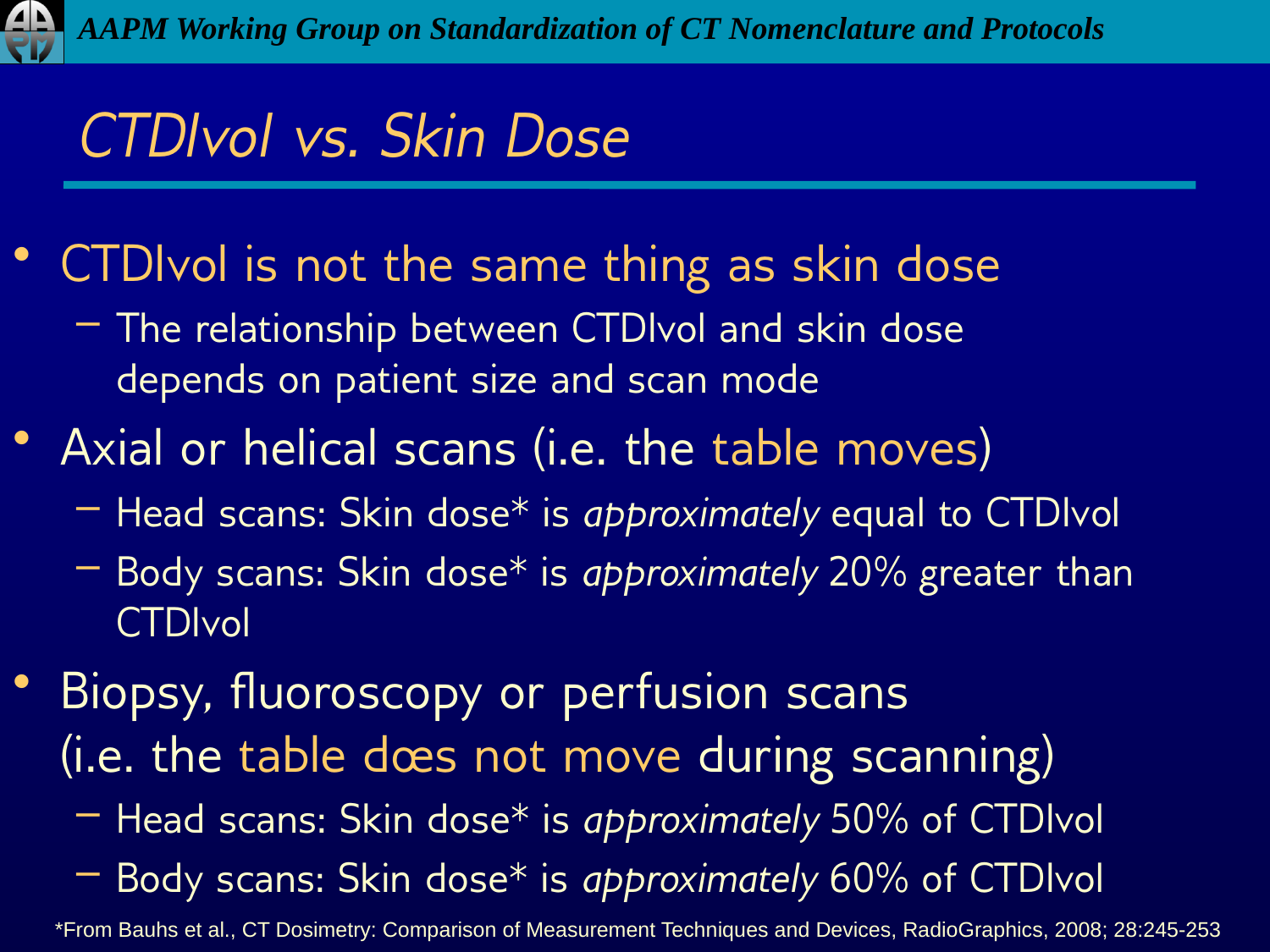

# CTDIvol vs. Skin Dose
CTDIvol is not the same thing as skin dose
The relationship between CTDIvol and skin dose
depends on patient size and scan mode
Axial or helical scans (i.e. the table moves)
Head scans: Skin dose* is approximately equal to CTDIvol
Body scans: Skin dose* is approximately 20% greater than CTDIvol
Biopsy, fluoroscopy or perfusion scans
(i.e. the table does not move during scanning)
Head scans: Skin dose* is approximately 50% of CTDIvol
Body scans: Skin dose* is approximately 60% of CTDIvol

*From Bauhs et al., CT Dosimetry: Comparison of Measurement Techniques and Devices, RadioGraphics, 2008; 28:245-253